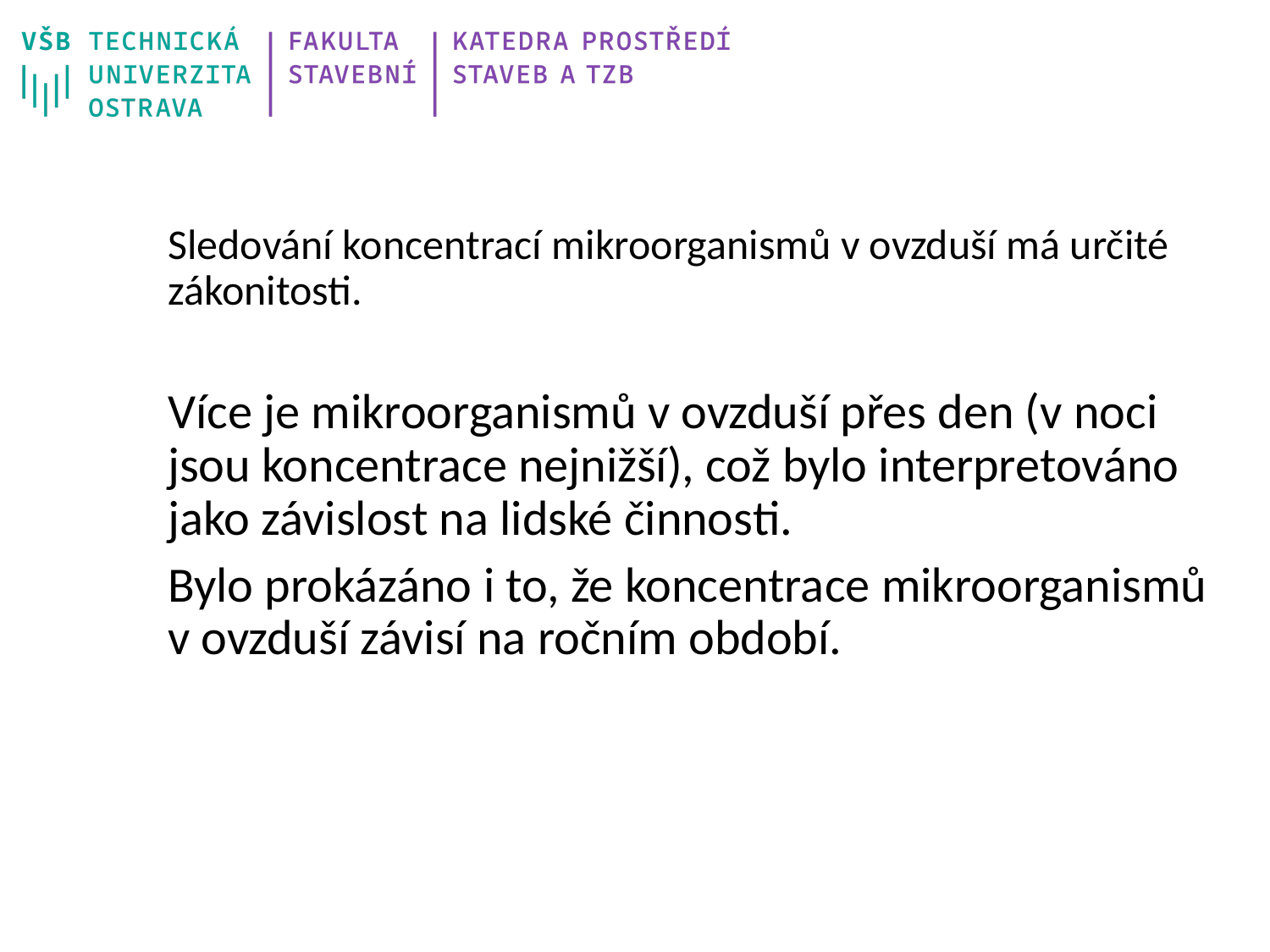

Sledování koncentrací mikroorganismů v ovzduší má určité zákonitosti.

Více je mikroorganismů v ovzduší přes den (v noci jsou koncentrace nejnižší), což bylo interpretováno jako závislost na lidské činnosti.
Bylo prokázáno i to, že koncentrace mikroorganismů v ovzduší závisí na ročním období.